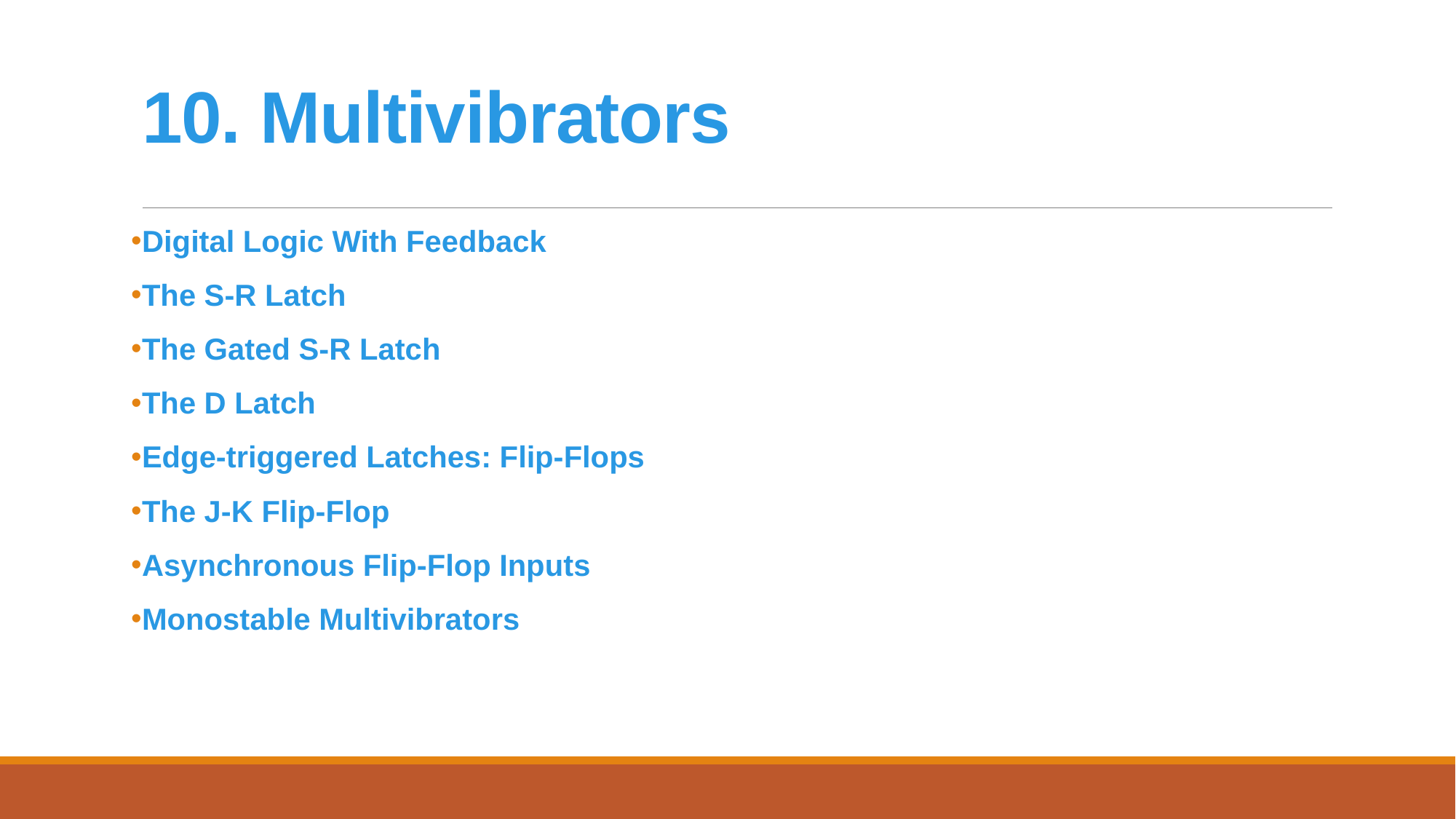

# 10. Multivibrators
Digital Logic With Feedback
The S-R Latch
The Gated S-R Latch
The D Latch
Edge-triggered Latches: Flip-Flops
The J-K Flip-Flop
Asynchronous Flip-Flop Inputs
Monostable Multivibrators